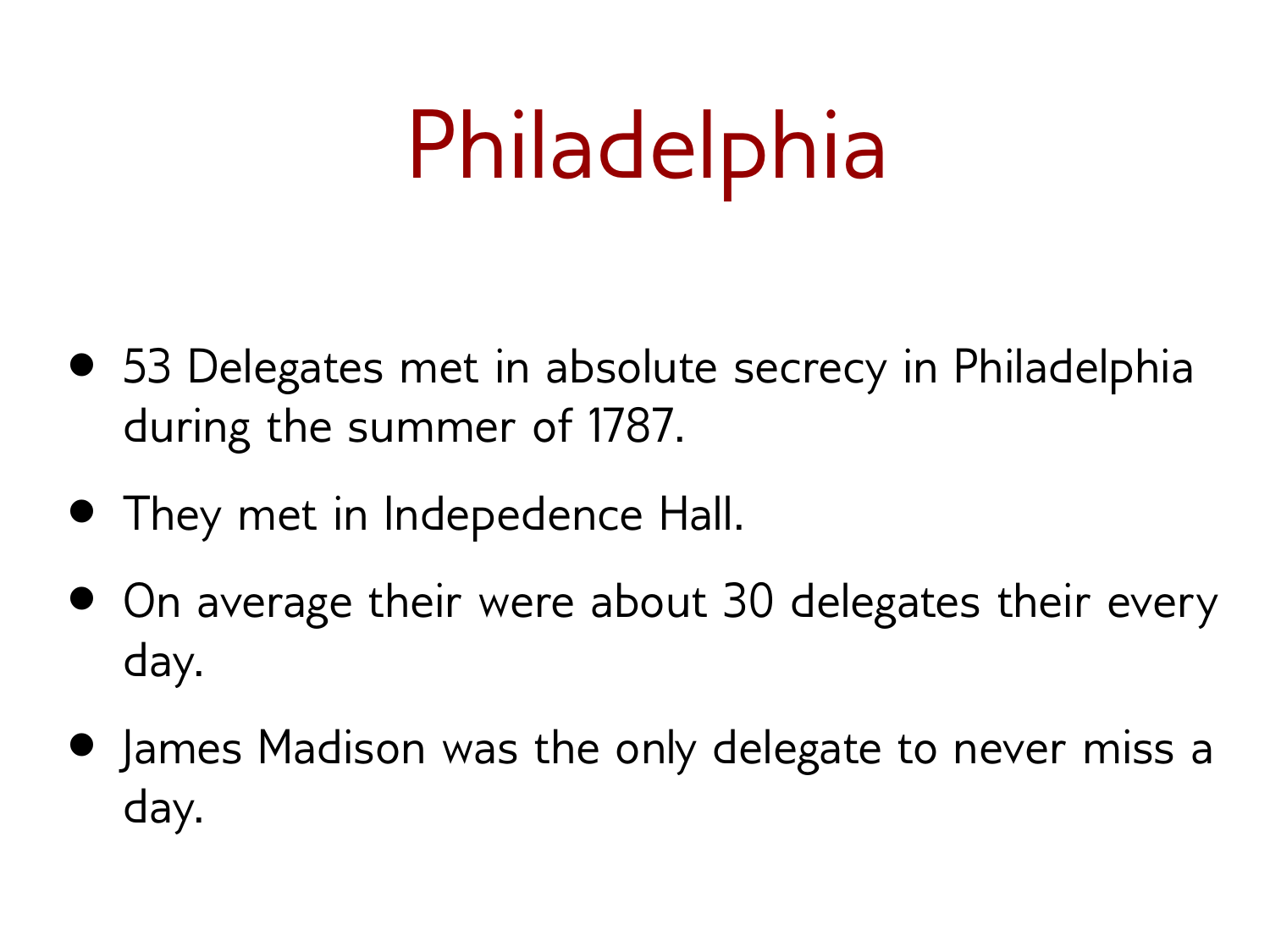

# Philadelphia
53 Delegates met in absolute secrecy in Philadelphia during the summer of 1787.
They met in Indepedence Hall.
On average their were about 30 delegates their every day.
James Madison was the only delegate to never miss a day.